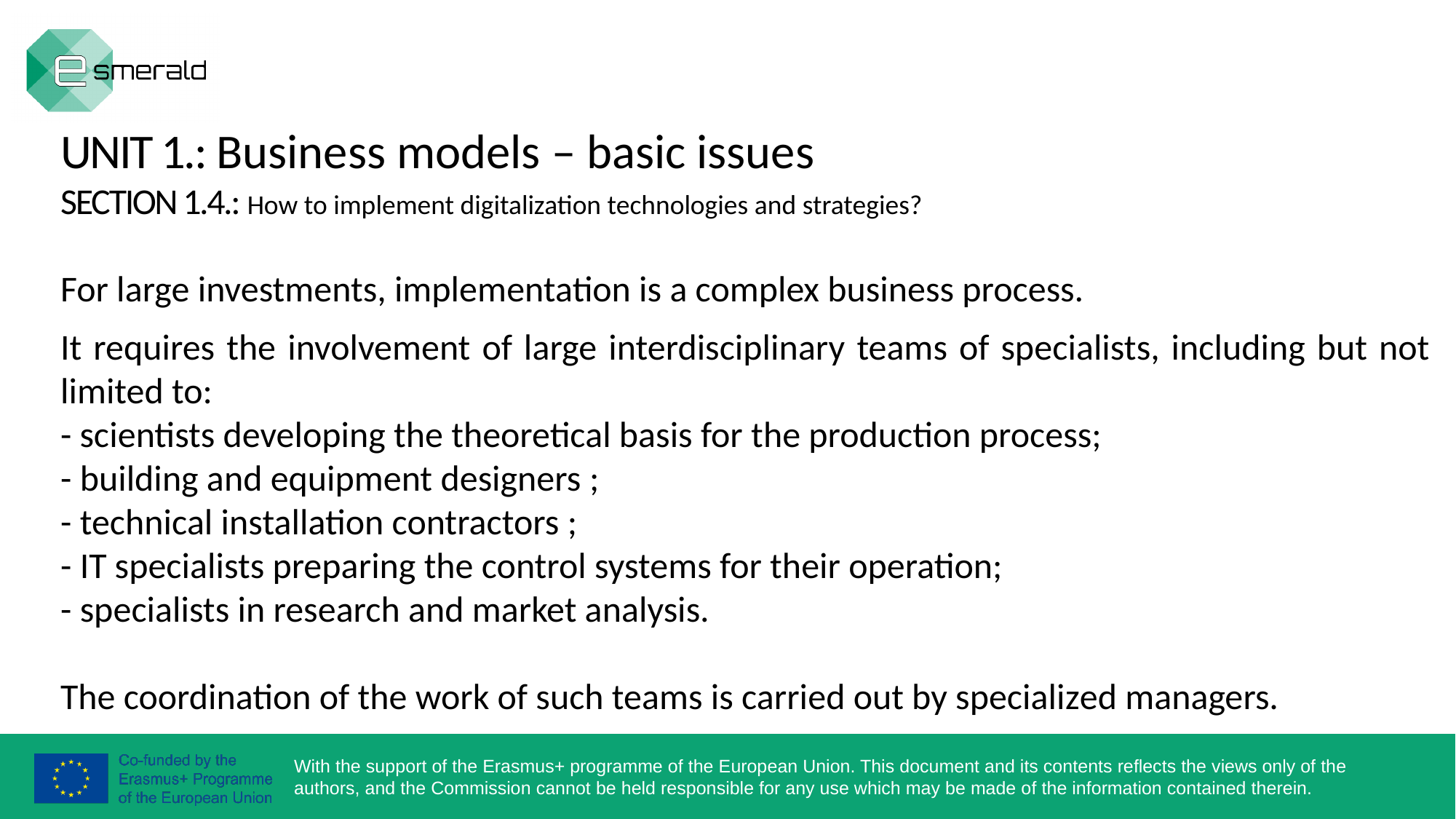

UNIT 1.: Business models – basic issues
SECTION 1.4.: How to implement digitalization technologies and strategies?

For large investments, implementation is a complex business process.

It requires the involvement of large interdisciplinary teams of specialists, including but not limited to:
- scientists developing the theoretical basis for the production process;
- building and equipment designers ;
- technical installation contractors ;
- IT specialists preparing the control systems for their operation;
- specialists in research and market analysis.

The coordination of the work of such teams is carried out by specialized managers.